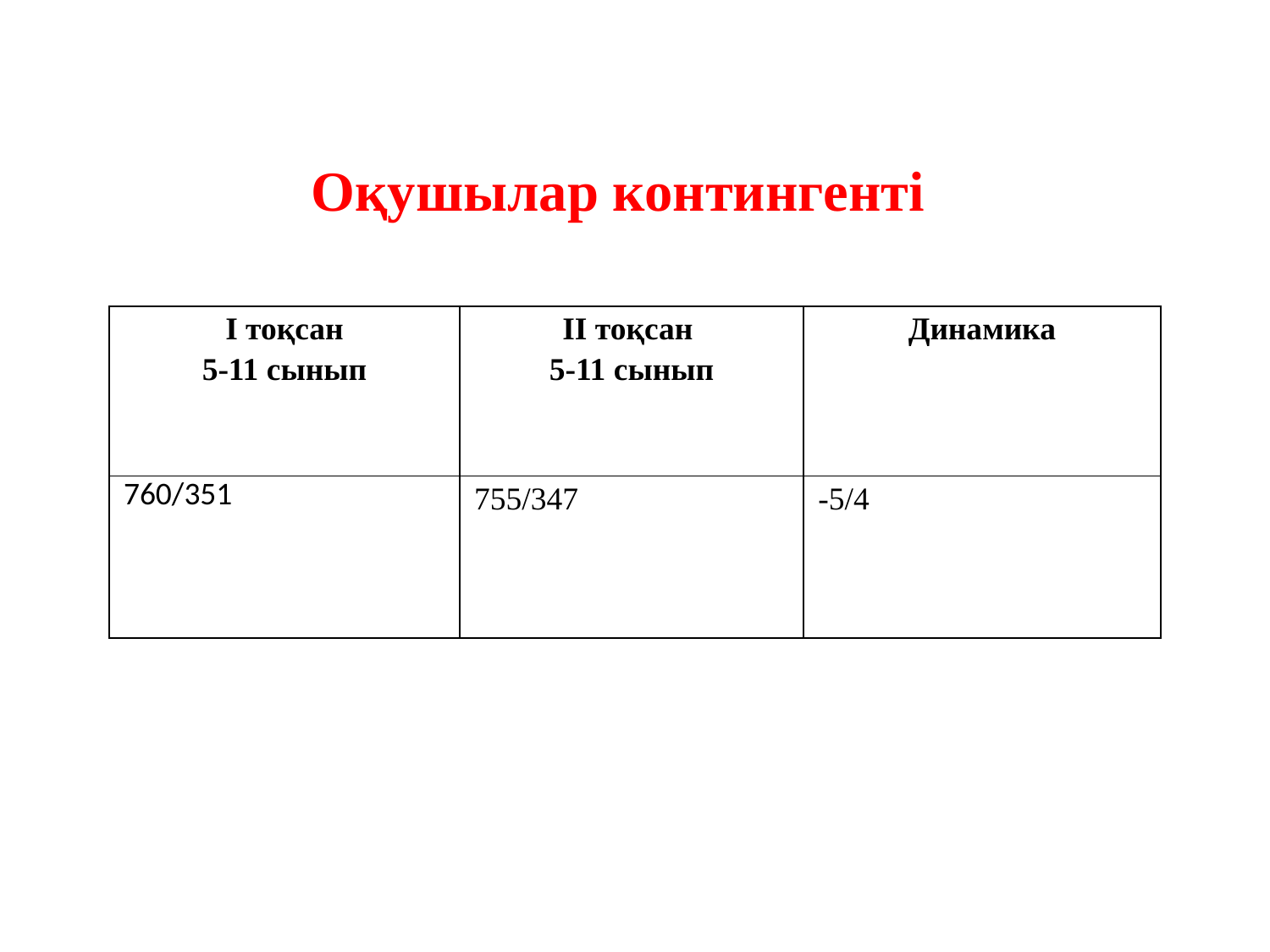

Оқушылар контингенті
| I тоқсан 5-11 сынып | II тоқсан 5-11 сынып | Динамика |
| --- | --- | --- |
| 760/351 | 755/347 | -5/4 |